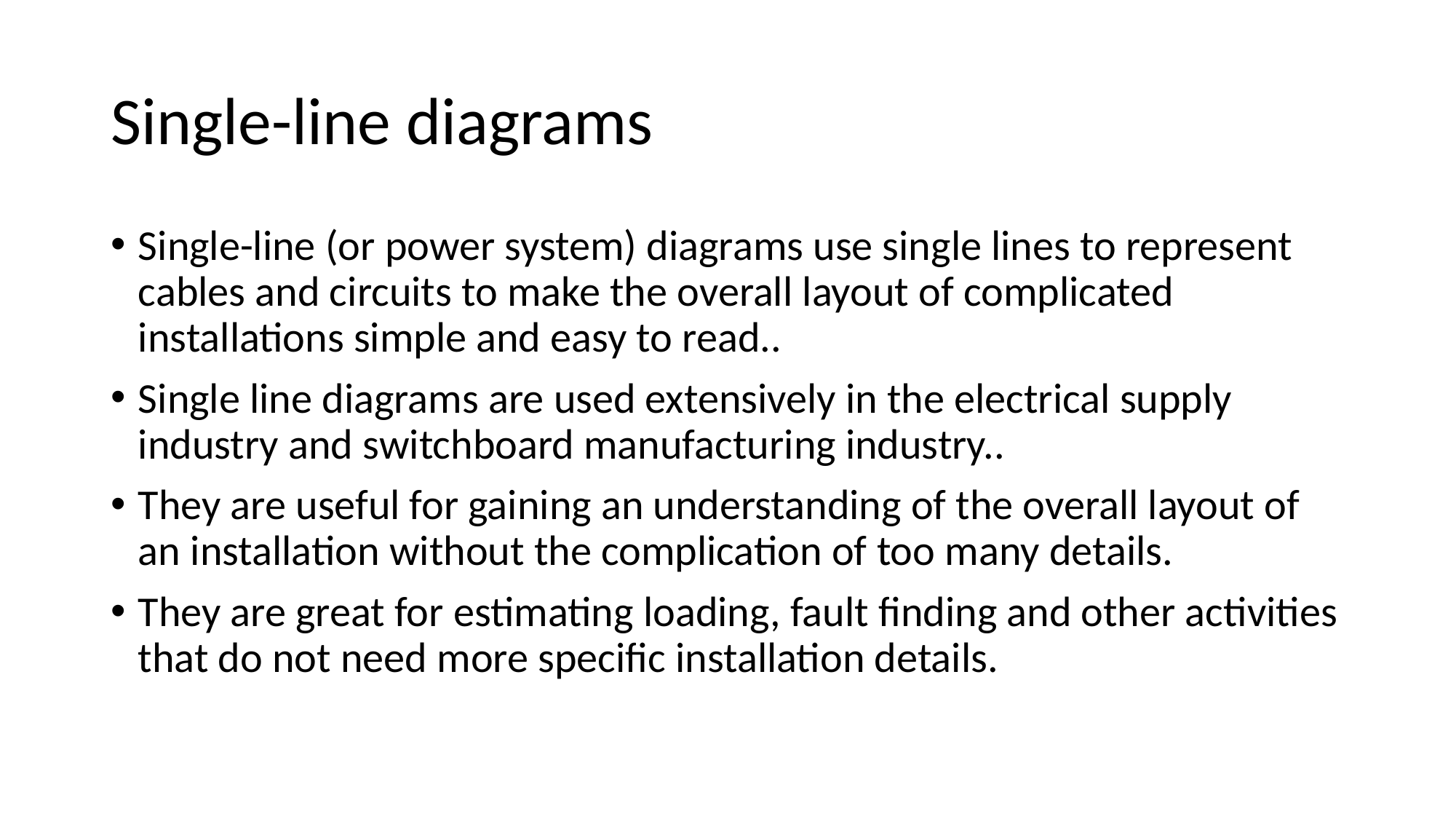

# Single-line diagrams
Single-line (or power system) diagrams use single lines to represent cables and circuits to make the overall layout of complicated installations simple and easy to read..
Single line diagrams are used extensively in the electrical supply industry and switchboard manufacturing industry..
They are useful for gaining an understanding of the overall layout of an installation without the complication of too many details.
They are great for estimating loading, fault finding and other activities that do not need more specific installation details.